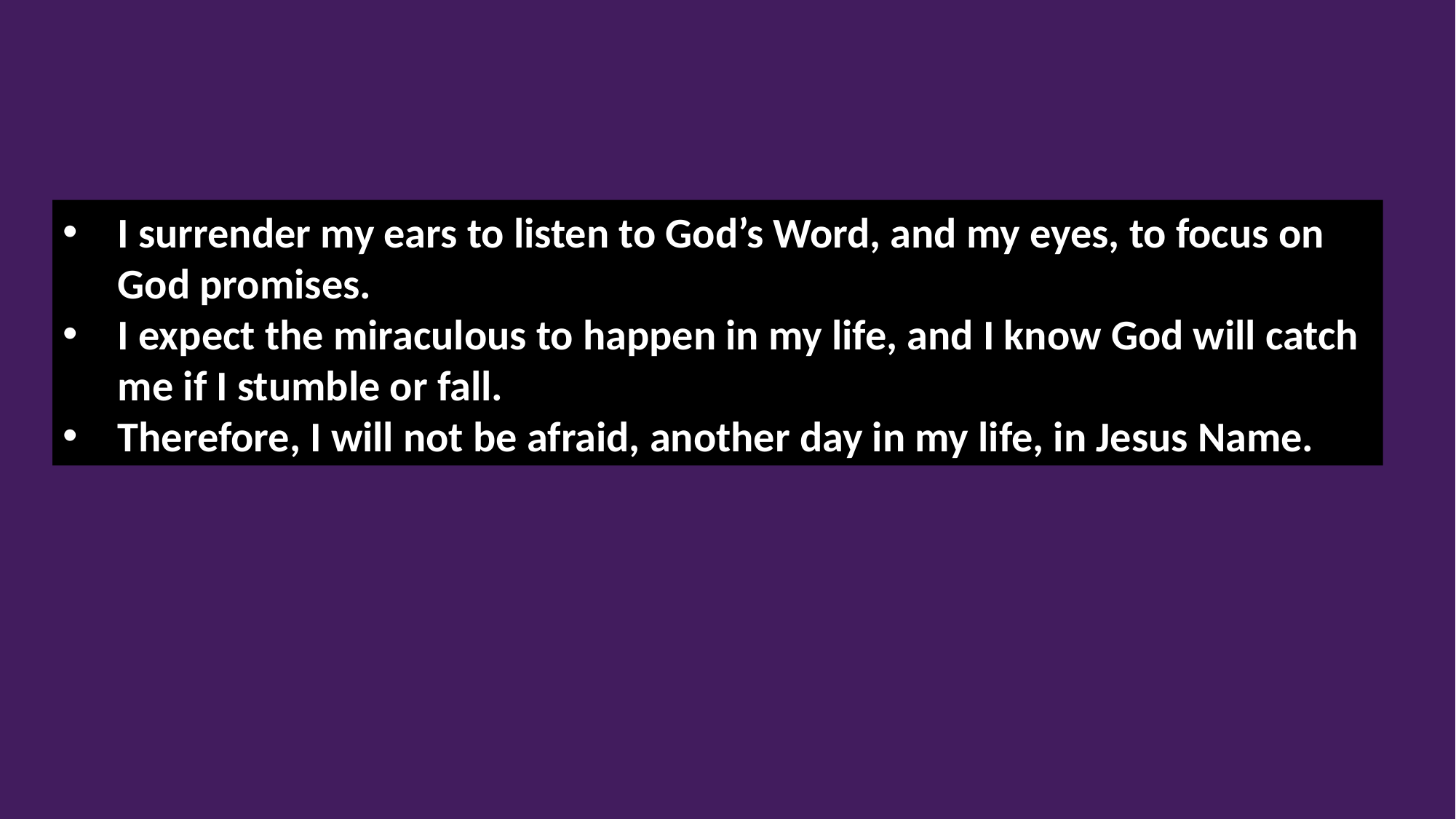

# THINK IT & SAY IT:
I surrender my ears to listen to God’s Word, and my eyes, to focus on God promises.
I expect the miraculous to happen in my life, and I know God will catch me if I stumble or fall.
Therefore, I will not be afraid, another day in my life, in Jesus Name.